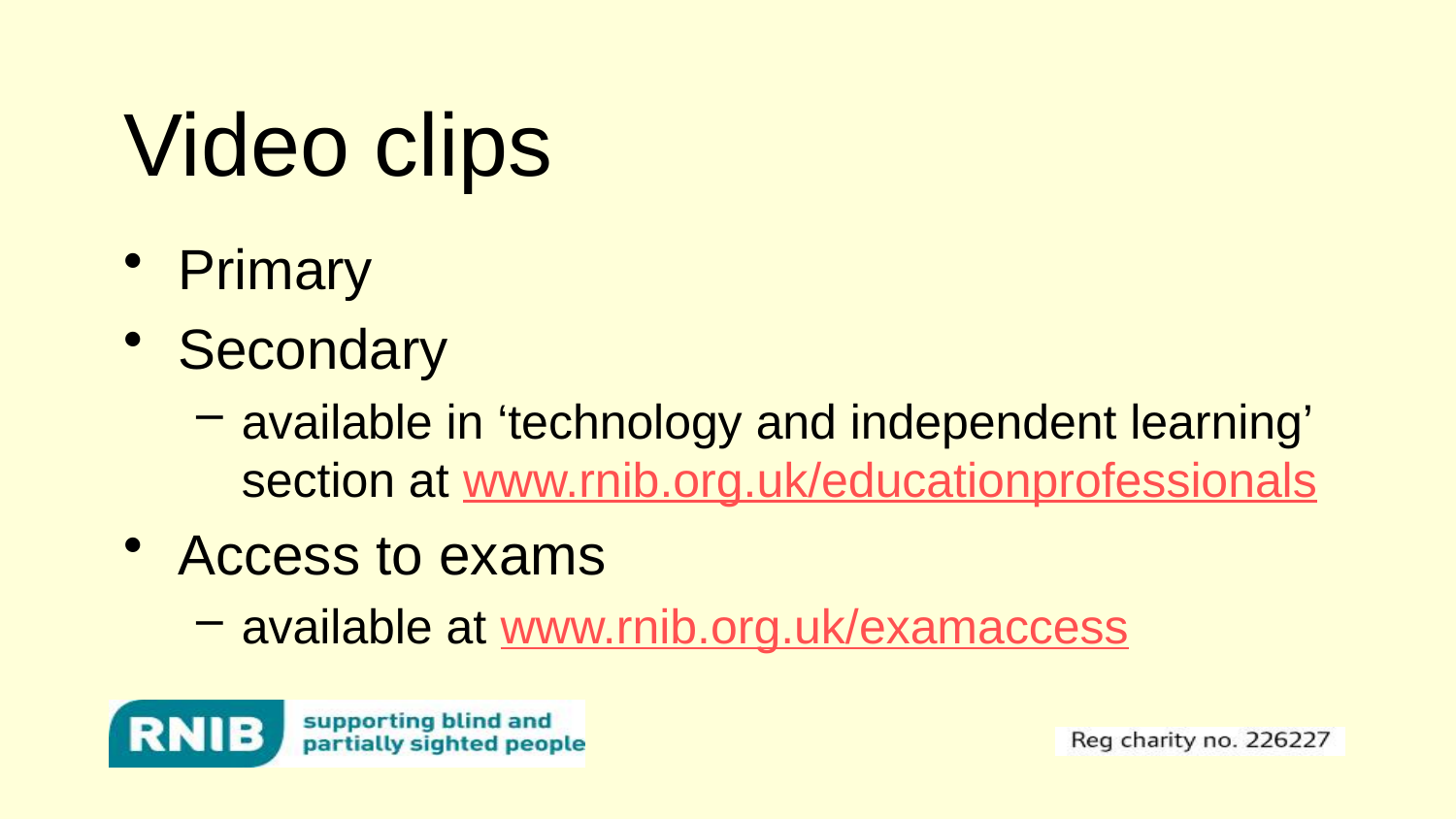

# Video clips
Primary
Secondary
available in ‘technology and independent learning’ section at www.rnib.org.uk/educationprofessionals
Access to exams
available at www.rnib.org.uk/examaccess